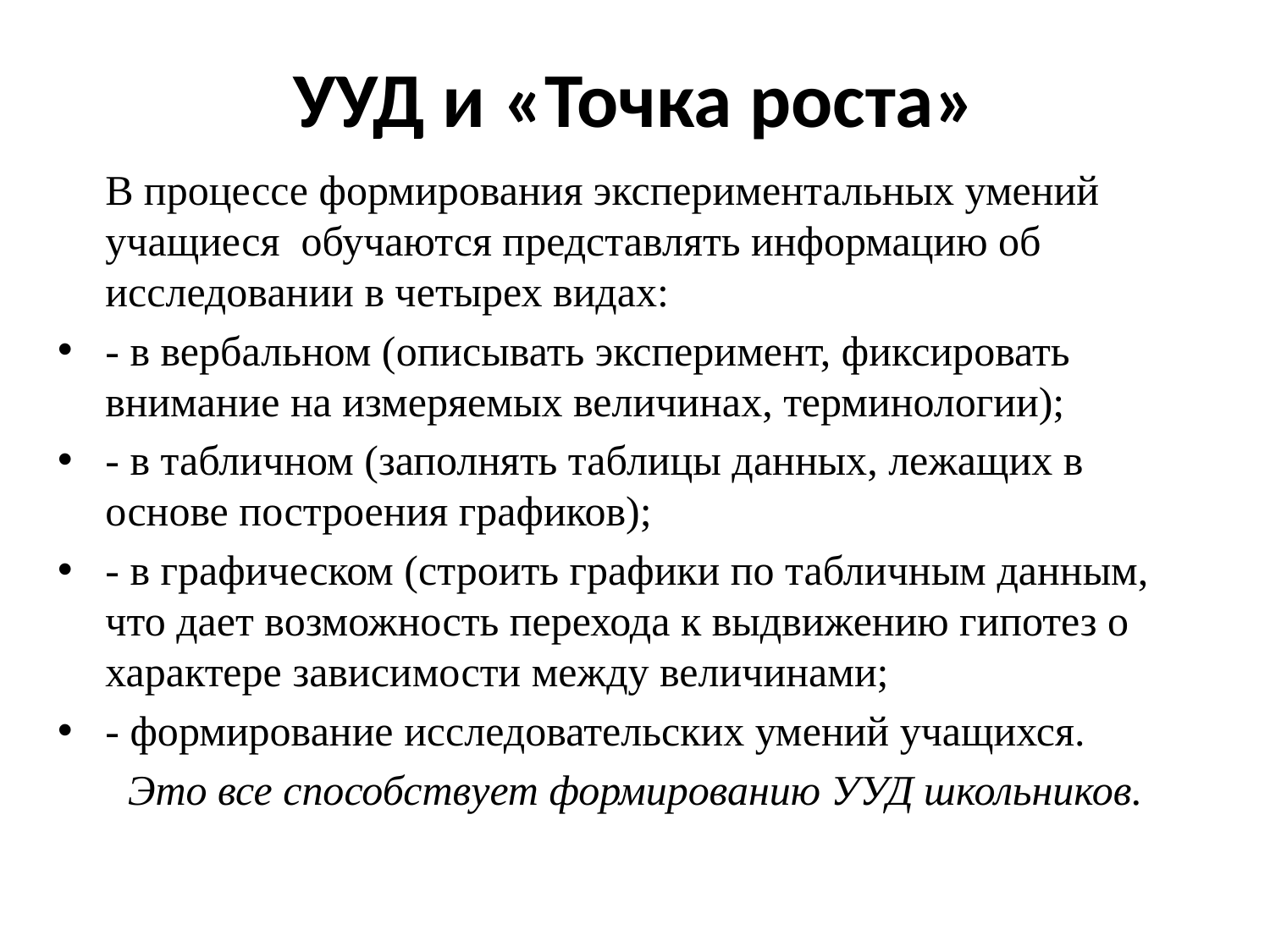

# УУД и «Точка роста»
	В процессе формирования экспериментальных умений учащиеся  обучаются представлять информацию об исследовании в четырех видах:
- в вербальном (описывать эксперимент, фиксировать внимание на измеряемых величинах, терминологии);
- в табличном (заполнять таблицы данных, лежащих в основе построения графиков);
- в графическом (строить графики по табличным данным, что дает возможность перехода к выдвижению гипотез о характере зависимости между величинами;
- формирование исследовательских умений учащихся.
Это все способствует формированию УУД школьников.